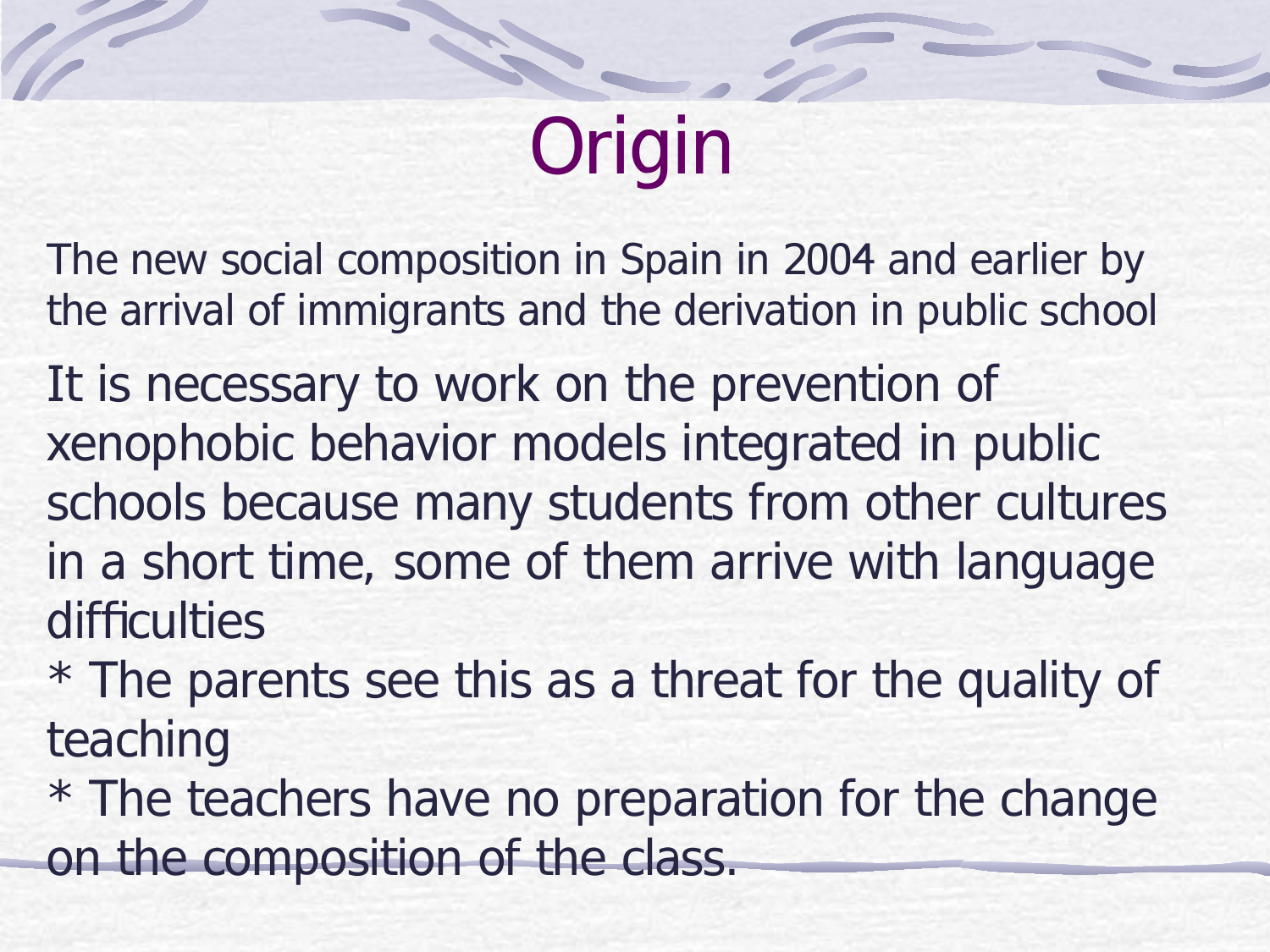

# Origin
The new social composition in Spain in 2004 and earlier by the arrival of immigrants and the derivation in public school
It is necessary to work on the prevention of xenophobic behavior models integrated in public schools because many students from other cultures in a short time, some of them arrive with language difficulties
* The parents see this as a threat for the quality of teaching
* The teachers have no preparation for the change on the composition of the class.